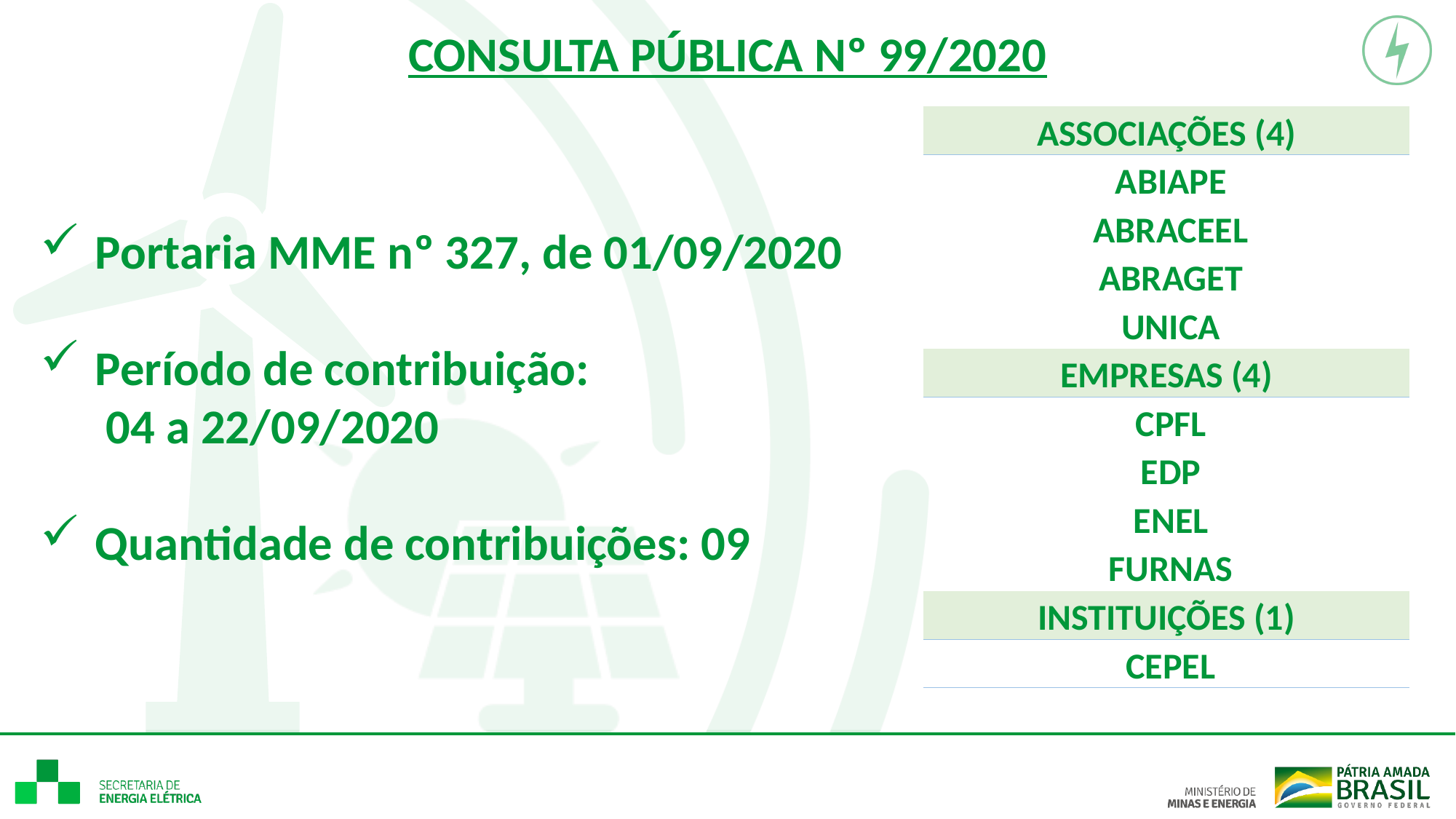

CONSULTA PÚBLICA Nº 99/2020
| ASSOCIAÇÕES (4) |
| --- |
| ABIAPE |
| ABRACEEL |
| ABRAGET |
| UNICA |
| EMPRESAS (4) |
| CPFL |
| EDP |
| ENEL |
| FURNAS |
| INSTITUIÇÕES (1) |
| CEPEL |
Portaria MME nº 327, de 01/09/2020

Período de contribuição:
      04 a 22/09/2020

Quantidade de contribuições: 09